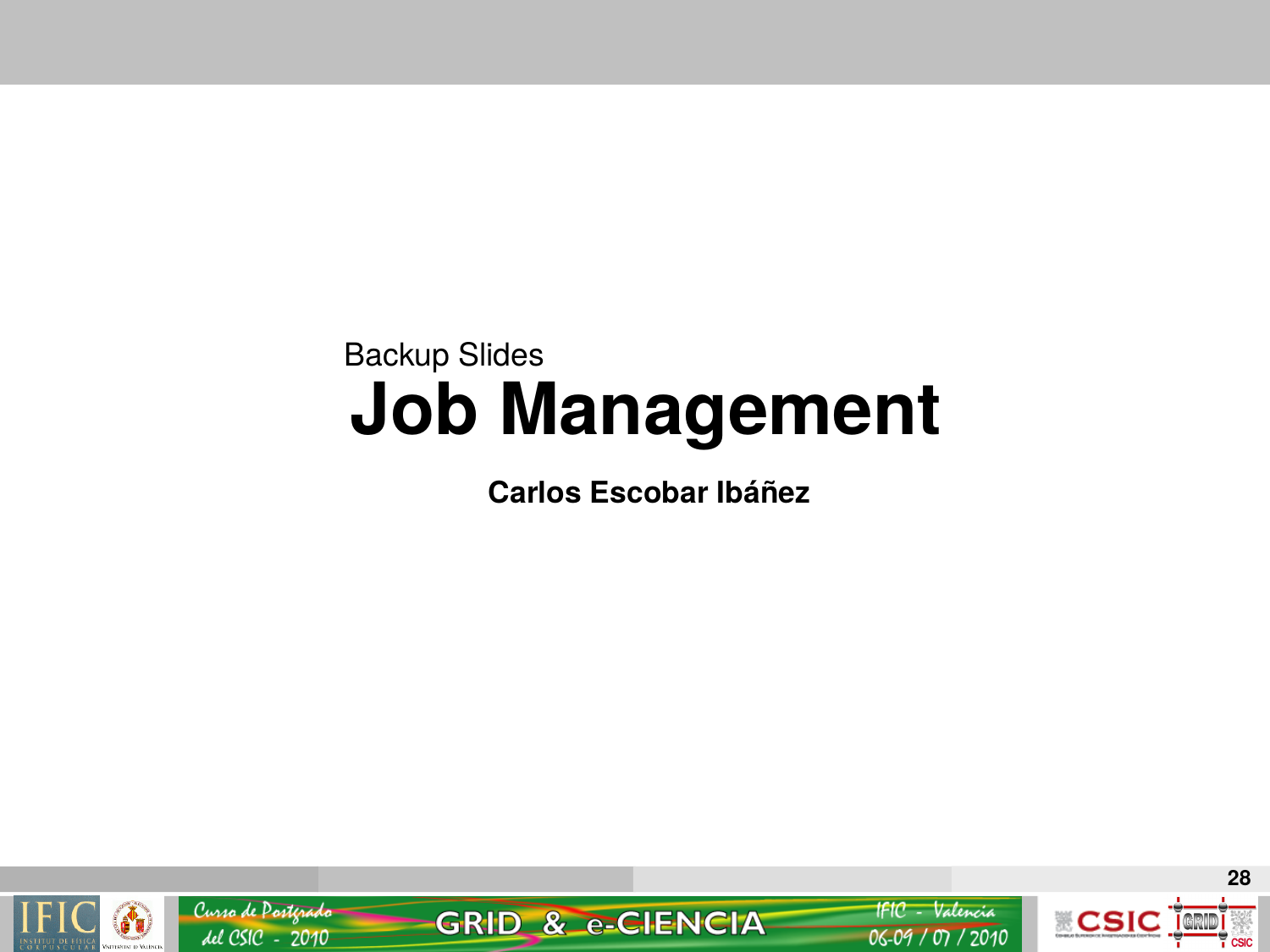

Backup Slides
Job Management
Carlos Escobar Ibáñez
28